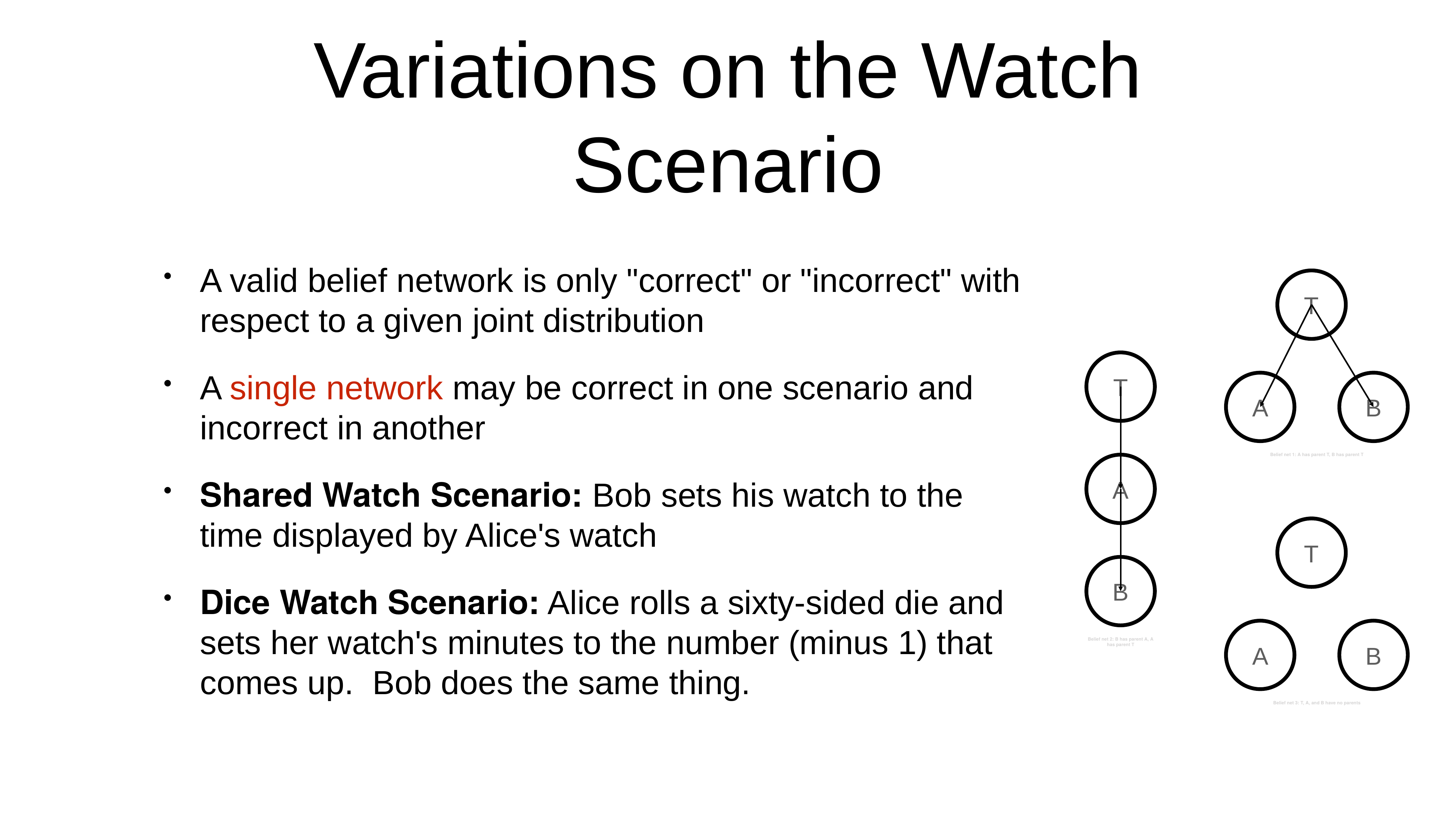

# Variations on the Watch Scenario
A valid belief network is only "correct" or "incorrect" with respect to a given joint distribution
A single network may be correct in one scenario and incorrect in another
Shared Watch Scenario: Bob sets his watch to the time displayed by Alice's watch
Dice Watch Scenario: Alice rolls a sixty-sided die and sets her watch's minutes to the number (minus 1) that comes up.  Bob does the same thing.

T

A

B

T

A

B

Belief net 1: A has parent T, B has parent T

T

A

B

Belief net 2: B has parent A, A has parent T

Belief net 3: T, A, and B have no parents